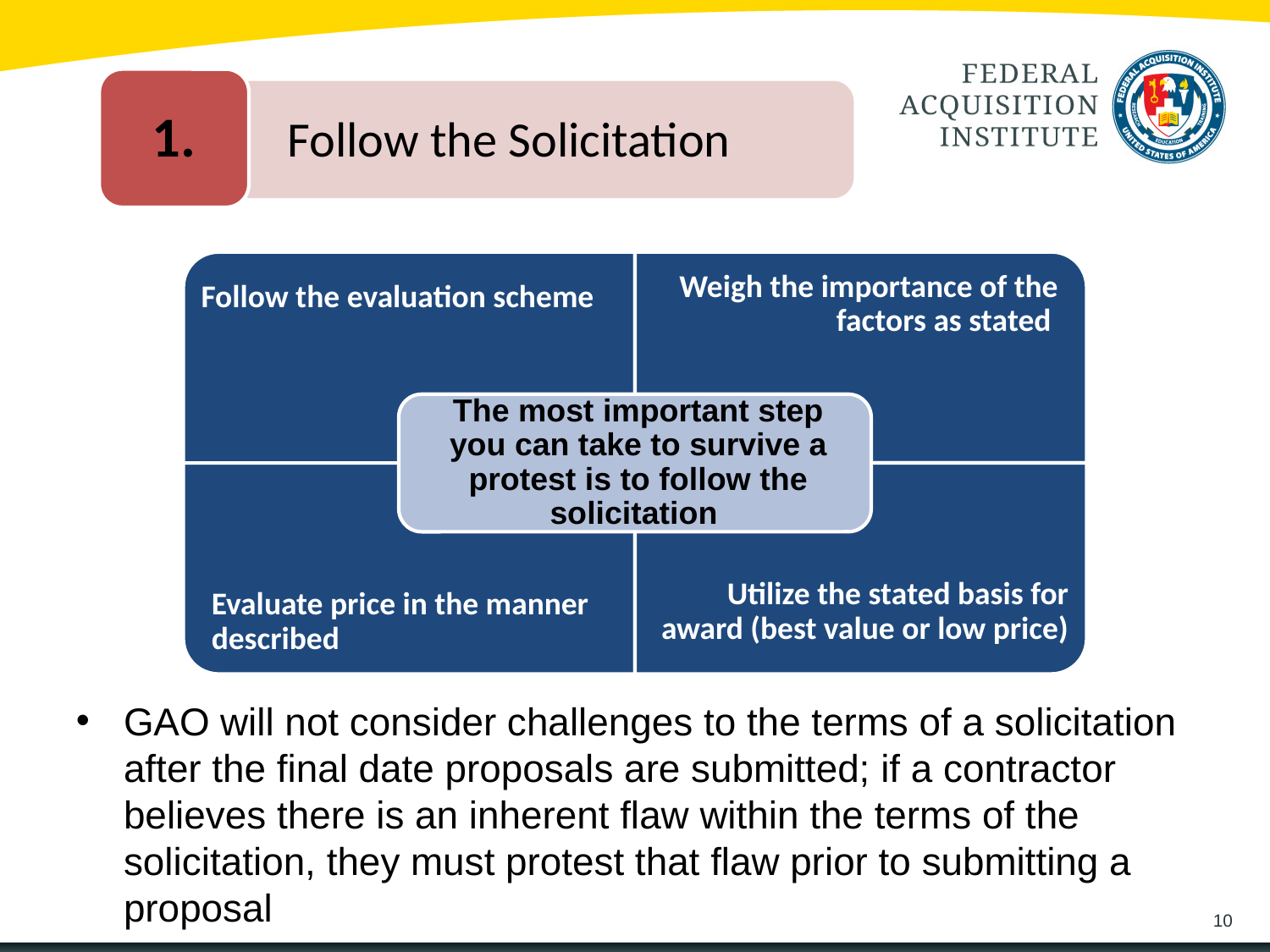

1.

	Follow the Solicitation
Follow the evaluation scheme
Weigh the importance of the factors as stated
Evaluate price in the manner described
Utilize the stated basis for award (best value or low price)
The most important step you can take to survive a protest is to follow the solicitation
GAO will not consider challenges to the terms of a solicitation after the final date proposals are submitted; if a contractor believes there is an inherent flaw within the terms of the solicitation, they must protest that flaw prior to submitting a proposal
10